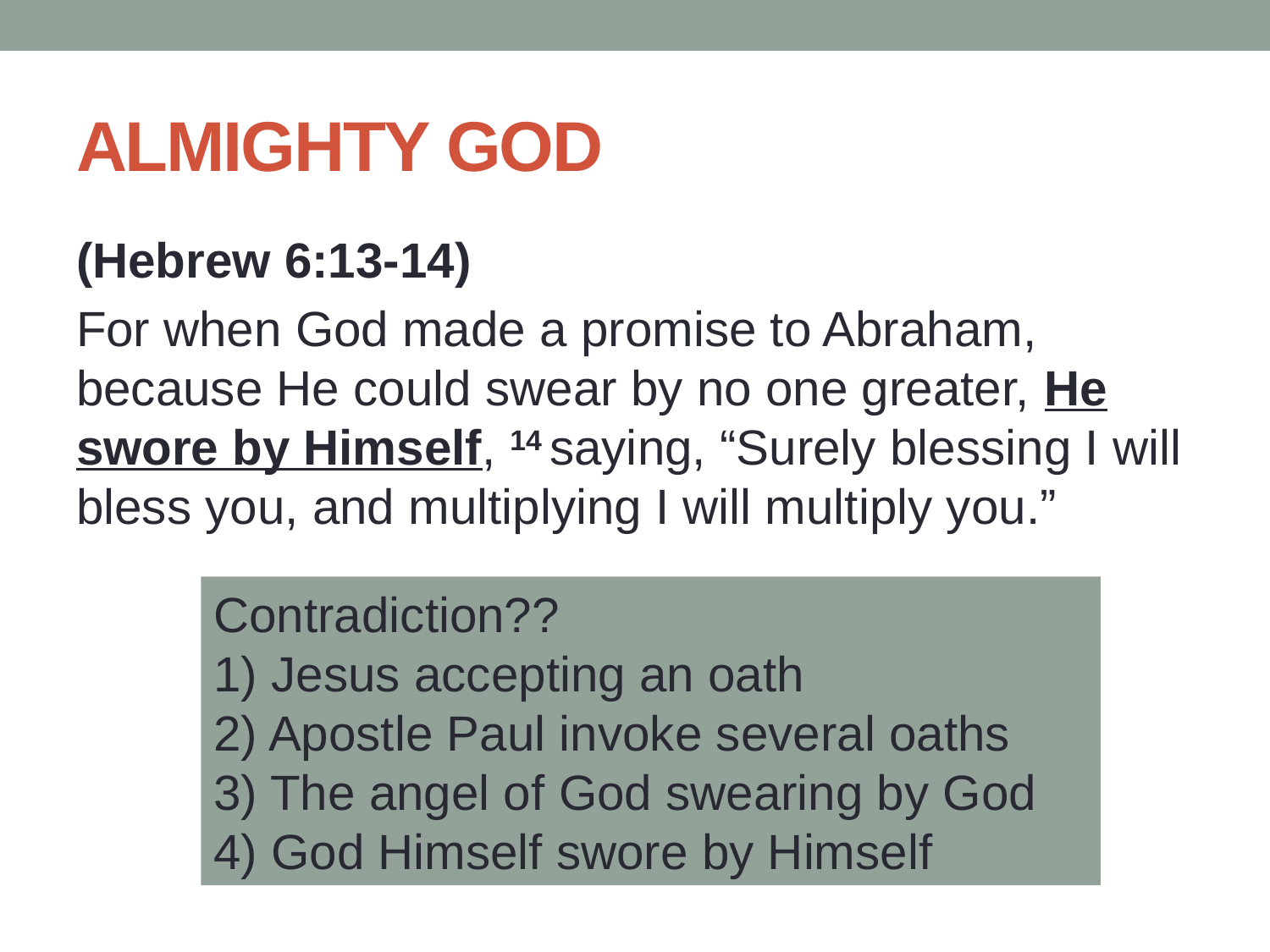

# ALMIGHTY GOD
(Hebrew 6:13-14)
For when God made a promise to Abraham, because He could swear by no one greater, He swore by Himself, 14 saying, “Surely blessing I will bless you, and multiplying I will multiply you.”
Contradiction??
1) Jesus accepting an oath
2) Apostle Paul invoke several oaths
3) The angel of God swearing by God
4) God Himself swore by Himself